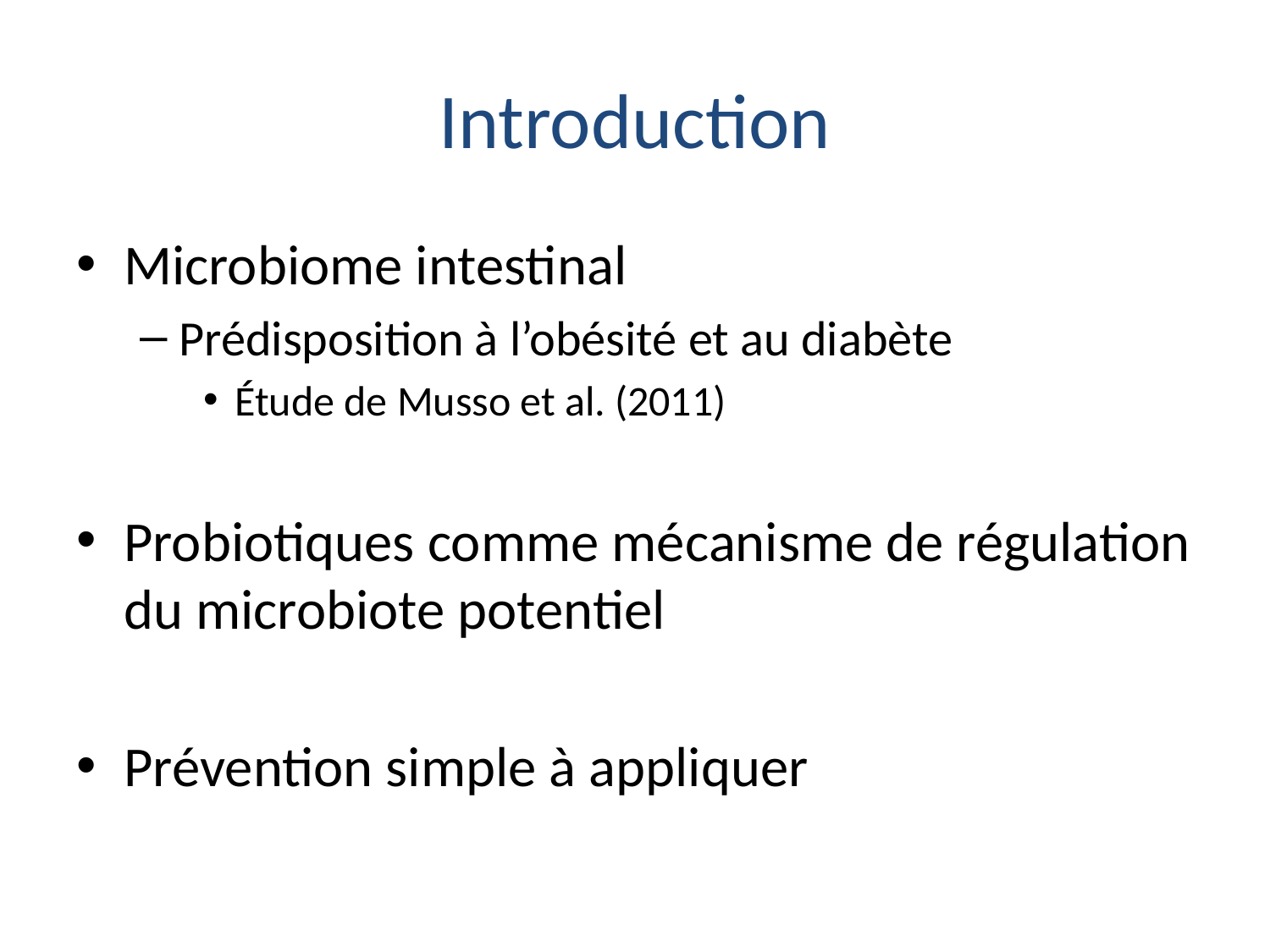

# Introduction
Microbiome intestinal
Prédisposition à l’obésité et au diabète
Étude de Musso et al. (2011)

Probiotiques comme mécanisme de régulation du microbiote potentiel

Prévention simple à appliquer